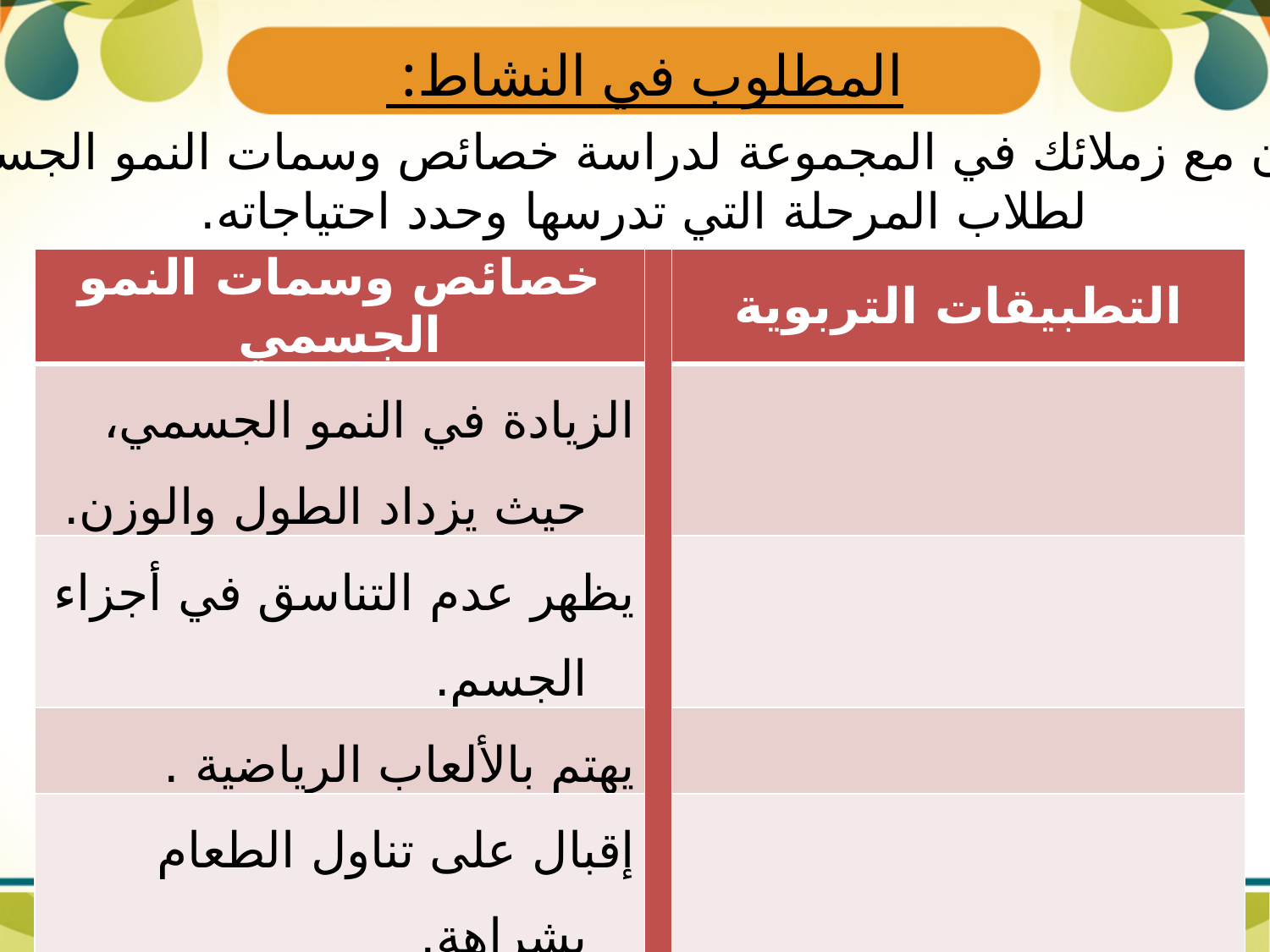

# المطلوب في النشاط:
تعاون مع زملائك في المجموعة لدراسة خصائص وسمات النمو الجسمي
لطلاب المرحلة التي تدرسها وحدد احتياجاته.
| خصائص وسمات النمو الجسمي |  | التطبيقات التربوية |
| --- | --- | --- |
| الزيادة في النمو الجسمي، حيث يزداد الطول والوزن. |  |  |
| يظهر عدم التناسق في أجزاء الجسم. |  |  |
| يهتم بالألعاب الرياضية . |  |  |
| إقبال على تناول الطعام بشراهة. |  |  |
| التوافق الحركي أكثر توازناً. |  |  |